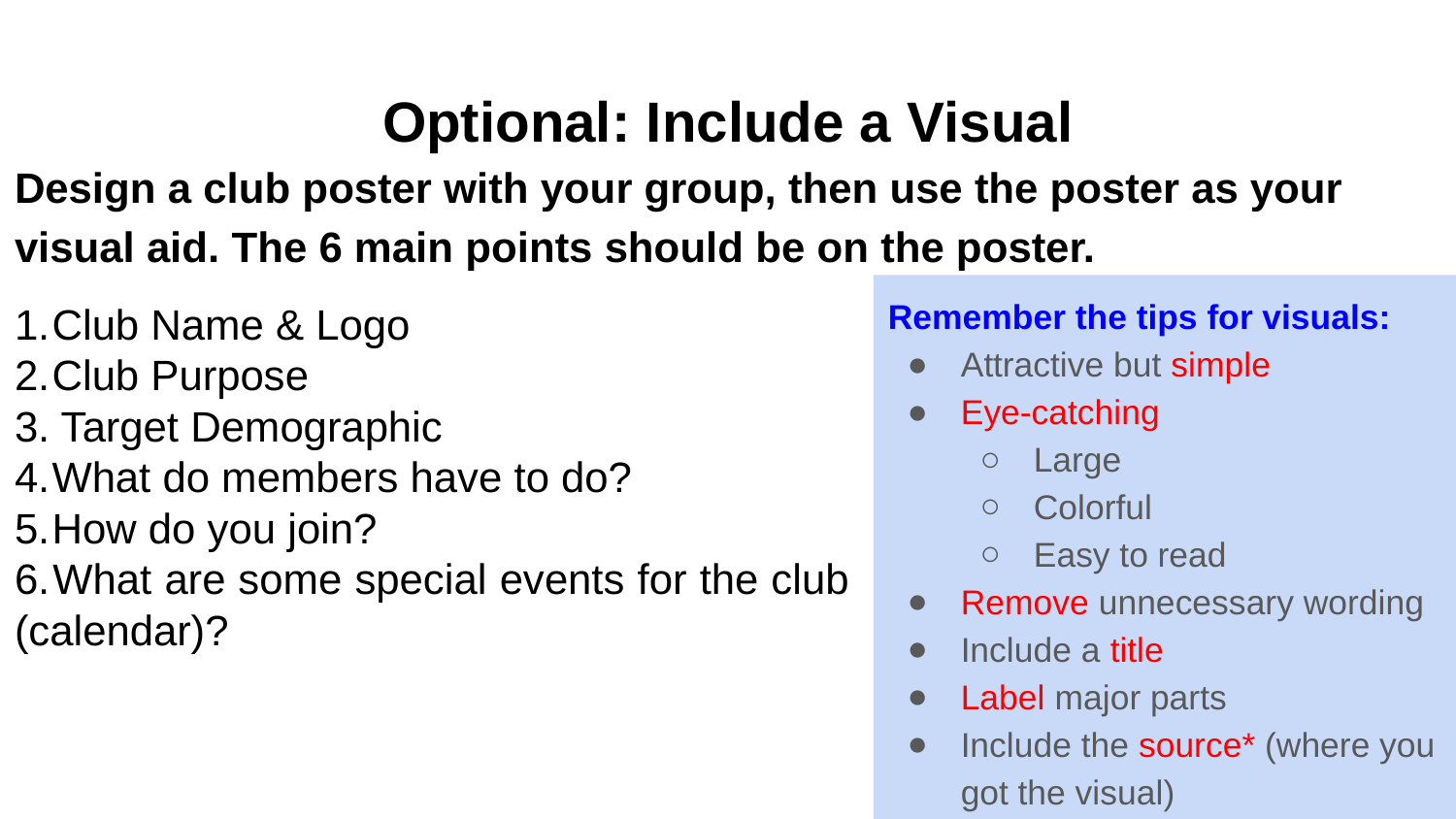

# Optional: Include a Visual
Design a club poster with your group, then use the poster as your visual aid. The 6 main points should be on the poster.
1. Club Name & Logo
2. Club Purpose
3. Target Demographic
4. What do members have to do?
5. How do you join?
6. What are some special events for the club (calendar)?
Remember the tips for visuals:
Attractive but simple
Eye-catching
Large
Colorful
Easy to read
Remove unnecessary wording
Include a title
Label major parts
Include the source* (where you got the visual)